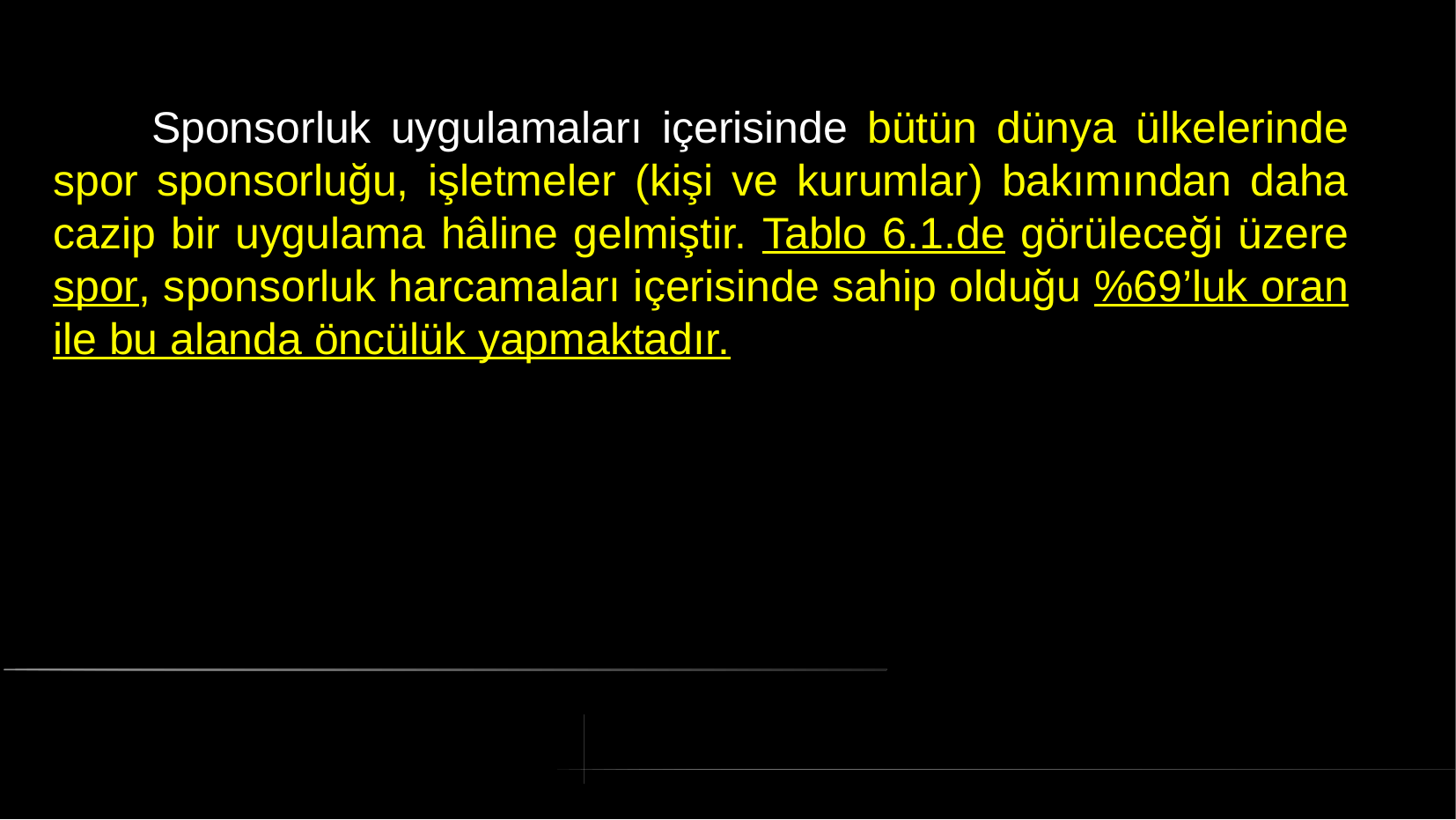

# Sponsorluk uygulamaları içerisinde bütün dünya ülkelerinde spor sponsorluğu, işletmeler (kişi ve kurumlar) bakımından daha cazip bir uygulama hâline gelmiştir. Tablo 6.1.de görüleceği üzere spor, sponsorluk harcamaları içerisinde sahip olduğu %69’luk oran ile bu alanda öncülük yapmaktadır.